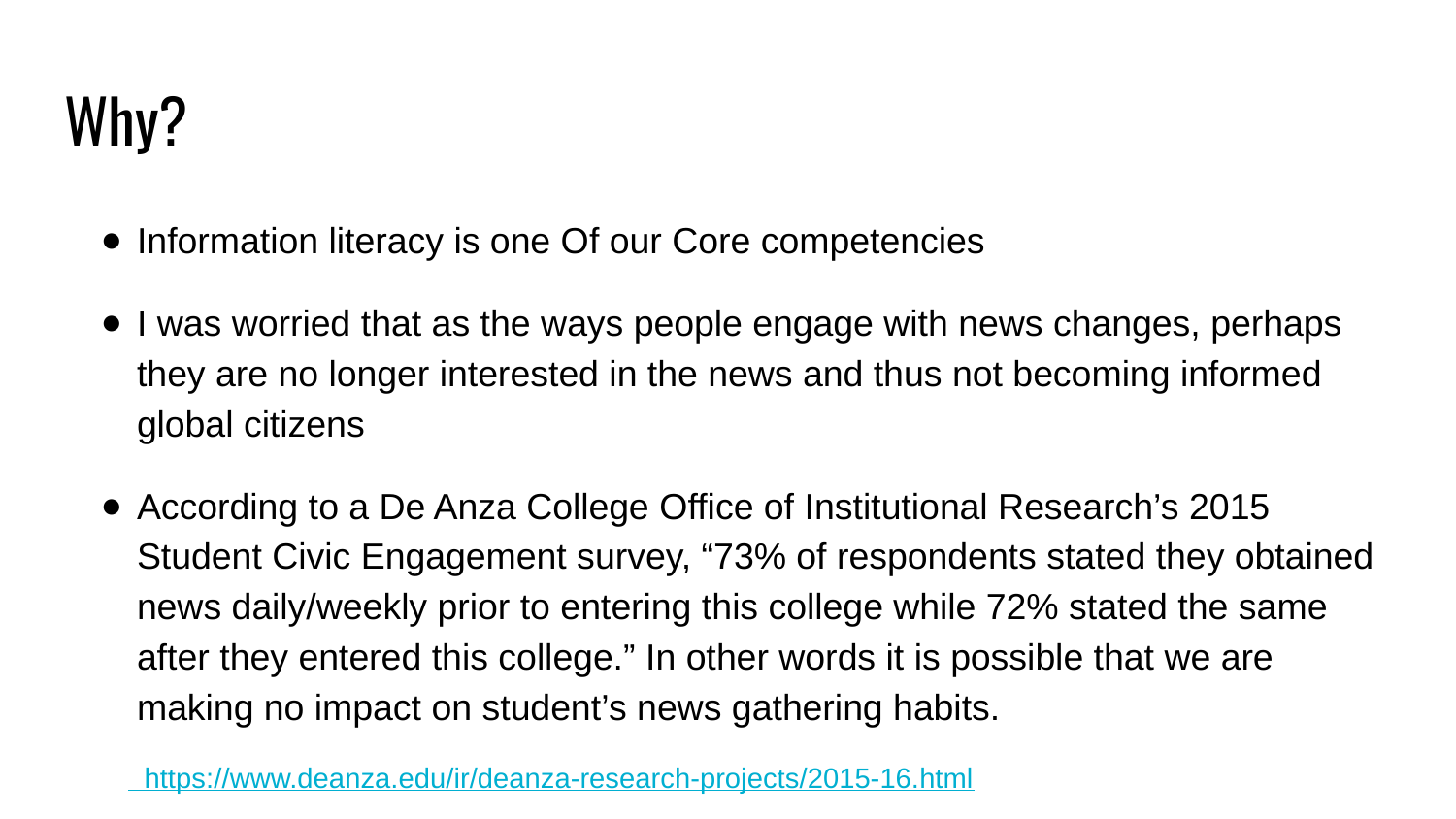

# Why?
Information literacy is one Of our Core competencies
I was worried that as the ways people engage with news changes, perhaps they are no longer interested in the news and thus not becoming informed global citizens
According to a De Anza College Office of Institutional Research’s 2015 Student Civic Engagement survey, “73% of respondents stated they obtained news daily/weekly prior to entering this college while 72% stated the same after they entered this college.” In other words it is possible that we are making no impact on student’s news gathering habits.
          https://www.deanza.edu/ir/deanza-research-projects/2015-16.html